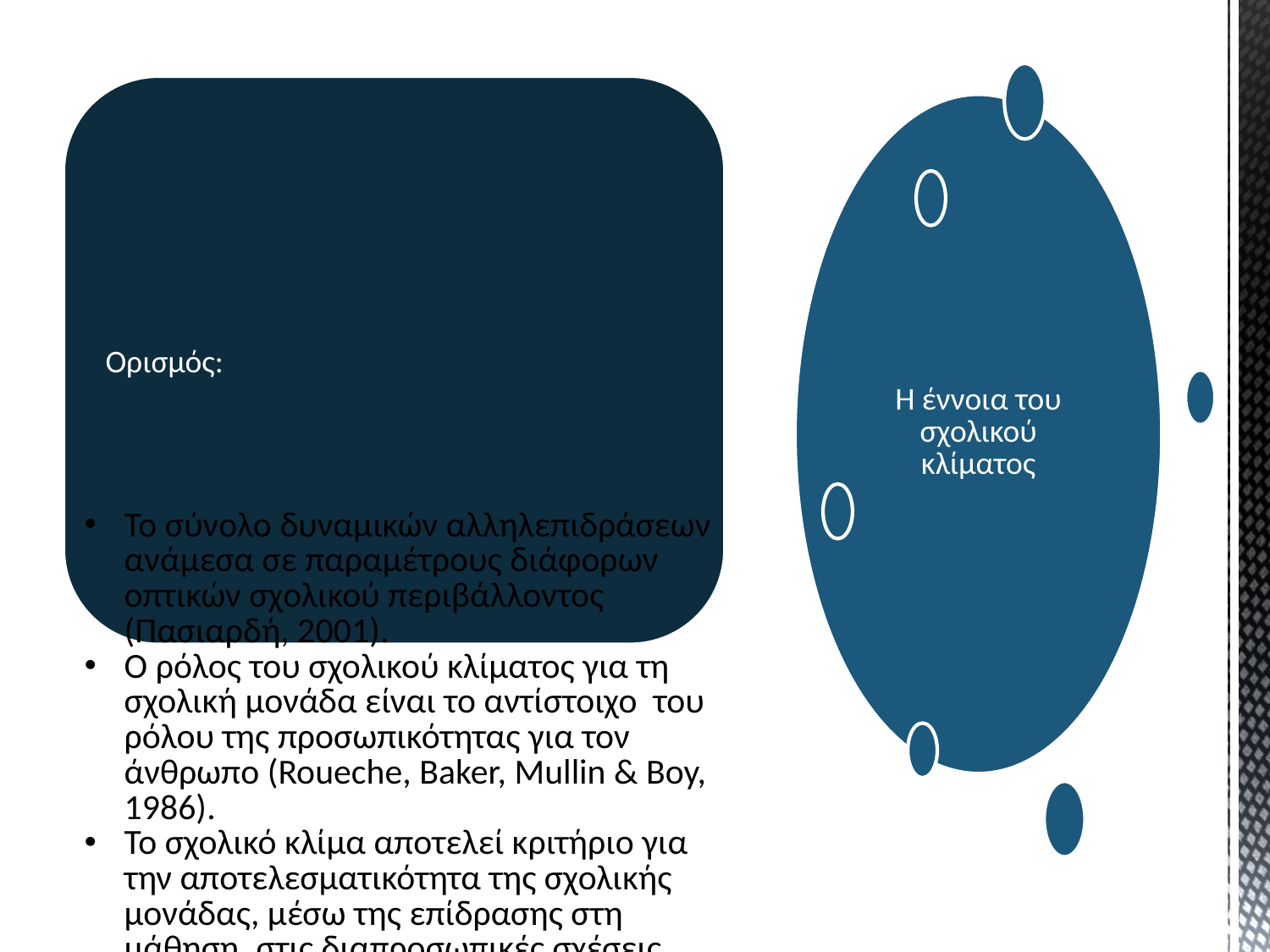

Η έννοια του σχολικού κλίματος
Ορισμός:
Το σύνολο δυναμικών αλληλεπιδράσεων ανάμεσα σε παραμέτρους διάφορων οπτικών σχολικού περιβάλλοντος (Πασιαρδή, 2001).
Ο ρόλος του σχολικού κλίματος για τη σχολική μονάδα είναι το αντίστοιχο  του ρόλου της προσωπικότητας για τον άνθρωπο (Roueche, Baker, Mullin & Boy, 1986).